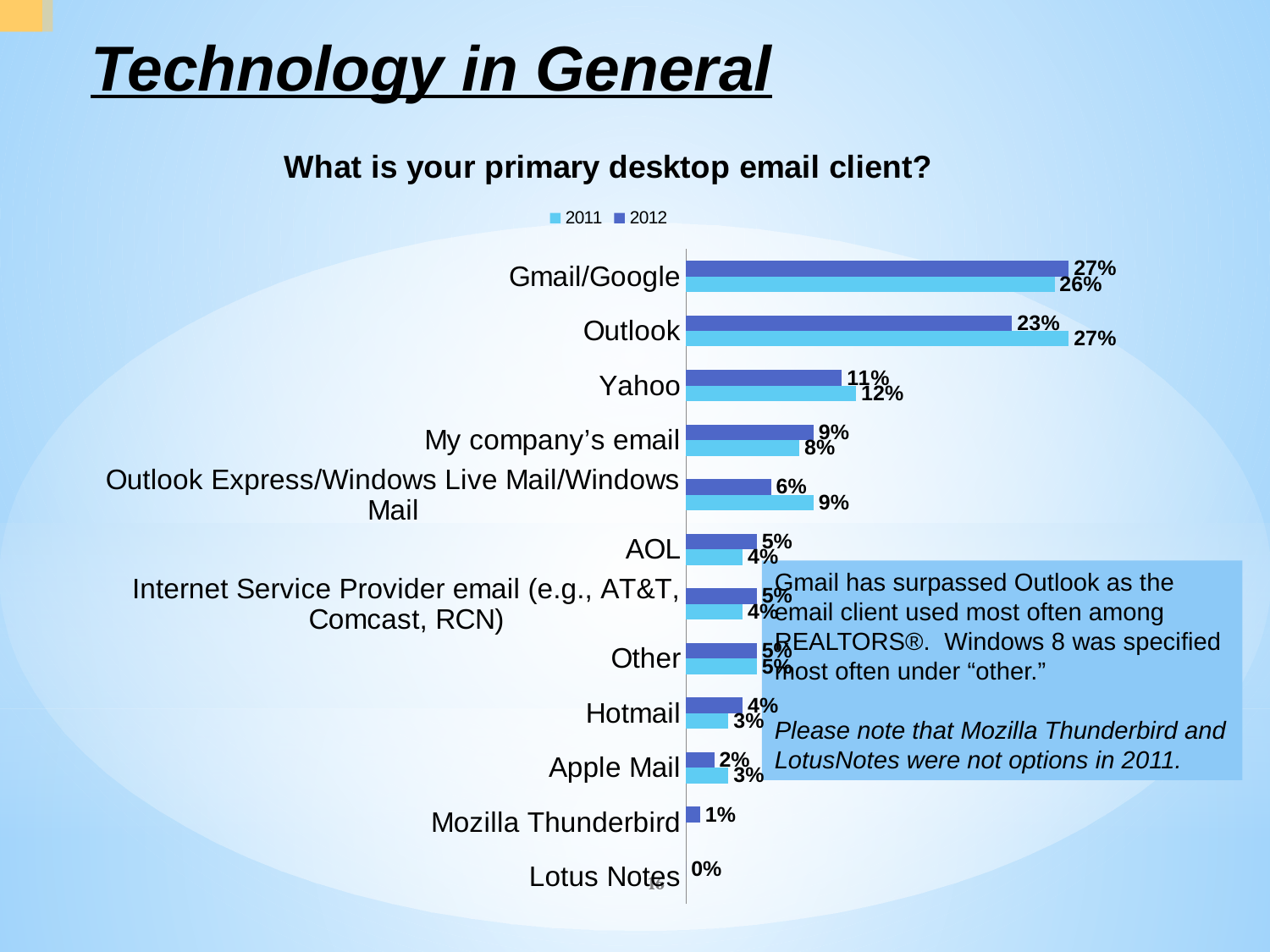

# Technology in General

### Chart: What is your primary desktop email client?

| Category | 2012 | 2011 |
|---|---|---|
| Gmail/Google | 0.27 | 0.26 |
| Outlook | 0.23 | 0.27 |
| Yahoo | 0.11 | 0.12 |
| My company’s email | 0.09 | 0.08 |
| Outlook Express/Windows Live Mail/Windows Mail | 0.06 | 0.09 |
| AOL | 0.05 | 0.04 |
| Internet Service Provider email (e.g., AT&T, Comcast, RCN) | 0.05 | 0.04 |
| Other | 0.05 | 0.05 |
| Hotmail | 0.04 | 0.03 |
| Apple Mail | 0.02 | 0.03 |
| Mozilla Thunderbird | 0.01 | None |
| Lotus Notes | 0.0 | None |
Gmail has surpassed Outlook as the email client used most often among REALTORS®.  Windows 8 was specified most often under “other.”

Please note that Mozilla Thunderbird and LotusNotes were not options in 2011.
16